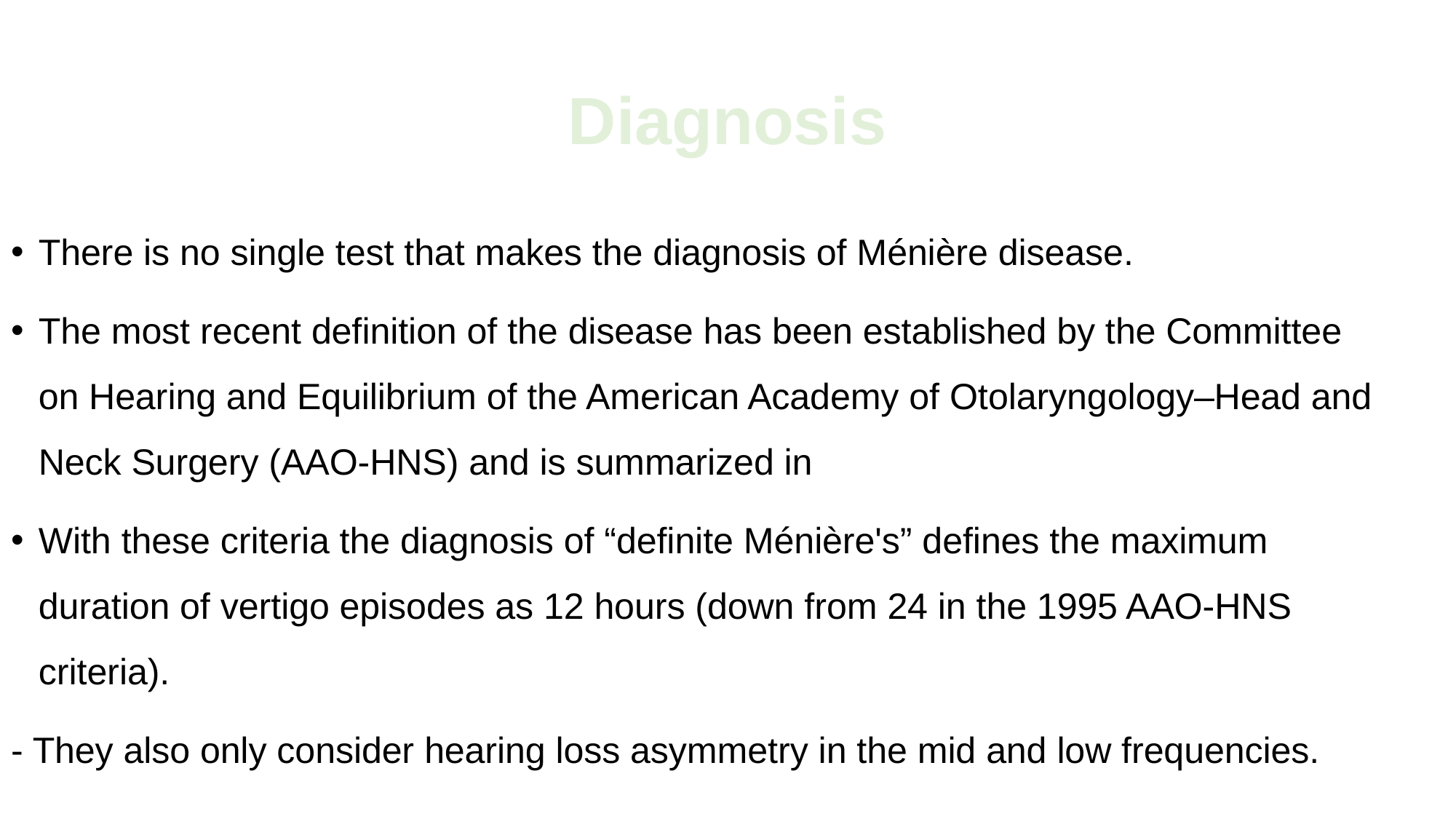

# Diagnosis
There is no single test that makes the diagnosis of Ménière disease.
The most recent definition of the disease has been established by the Committee on Hearing and Equilibrium of the American Academy of Otolaryngology–Head and Neck Surgery (AAO-HNS) and is summarized in
With these criteria the diagnosis of “definite Ménière's” defines the maximum duration of vertigo episodes as 12 hours (down from 24 in the 1995 AAO-HNS criteria).
- They also only consider hearing loss asymmetry in the mid and low frequencies.